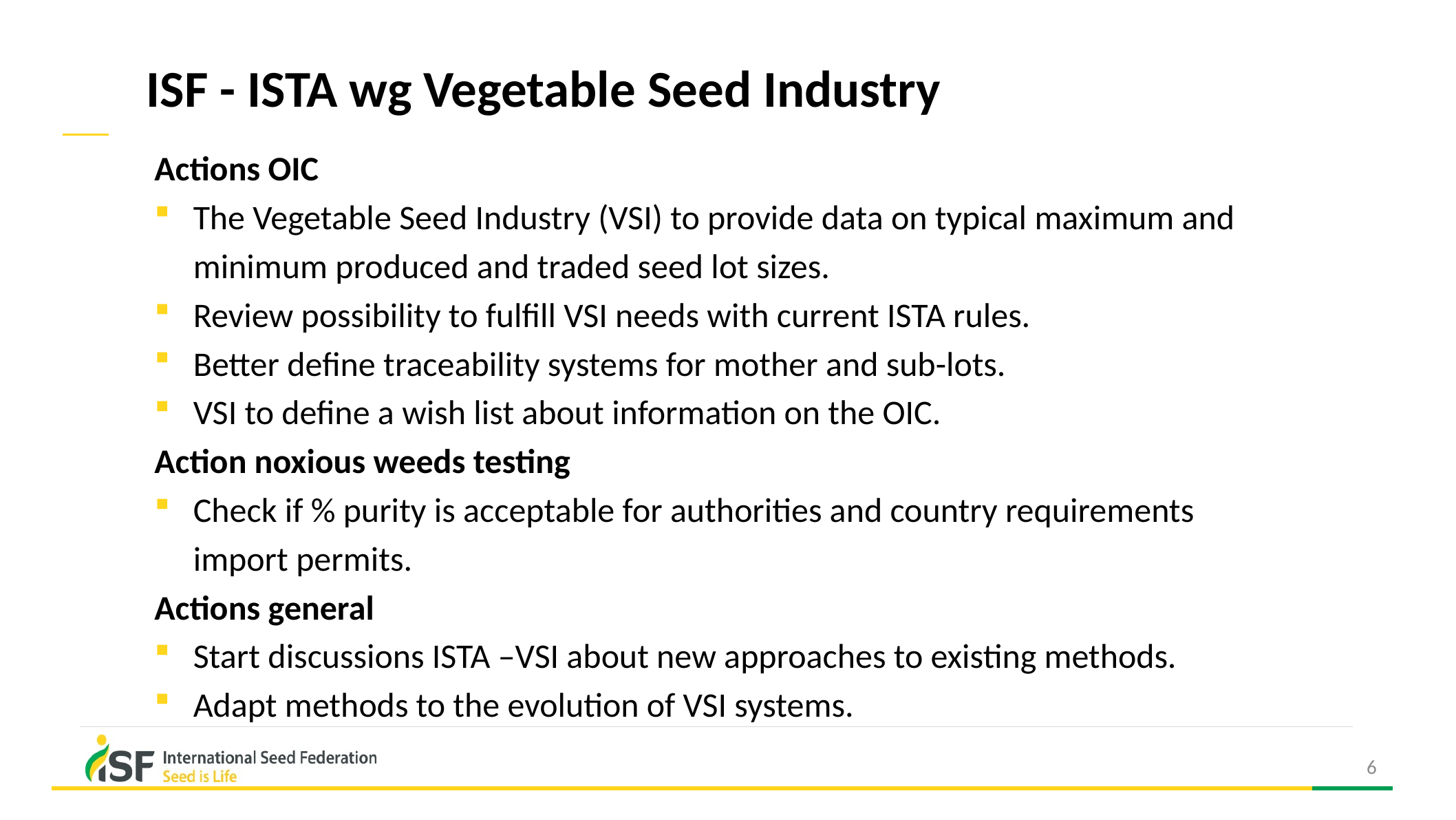

# ISF - ISTA wg Vegetable Seed Industry
Actions OIC
The Vegetable Seed Industry (VSI) to provide data on typical maximum and minimum produced and traded seed lot sizes.
Review possibility to fulfill VSI needs with current ISTA rules.
Better define traceability systems for mother and sub-lots.
VSI to define a wish list about information on the OIC.
Action noxious weeds testing
Check if % purity is acceptable for authorities and country requirements import permits.
Actions general
Start discussions ISTA –VSI about new approaches to existing methods.
Adapt methods to the evolution of VSI systems.
6